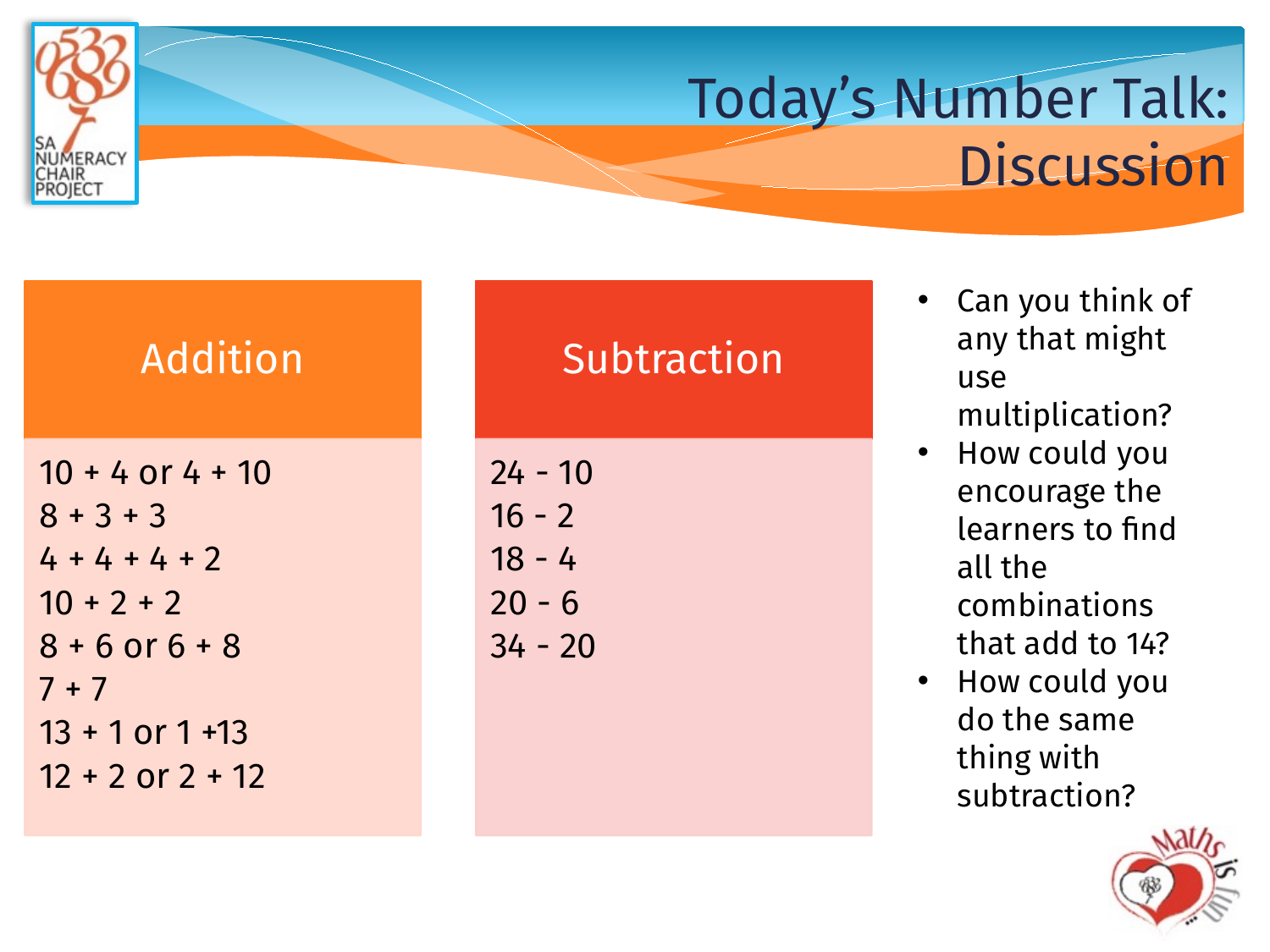

# Today’s Number Talk: Discussion
Can you think of any that might use multiplication?
How could you encourage the learners to find all the combinations that add to 14?
How could you do the same thing with subtraction?
Addition
10 + 4 or 4 + 10
8 + 3 + 3
4 + 4 + 4 + 2
10 + 2 + 2
8 + 6 or 6 + 8
7 + 7
13 + 1 or 1 +13
12 + 2 or 2 + 12
Subtraction
24 - 10
16 - 2
18 - 4
20 - 6
34 - 20